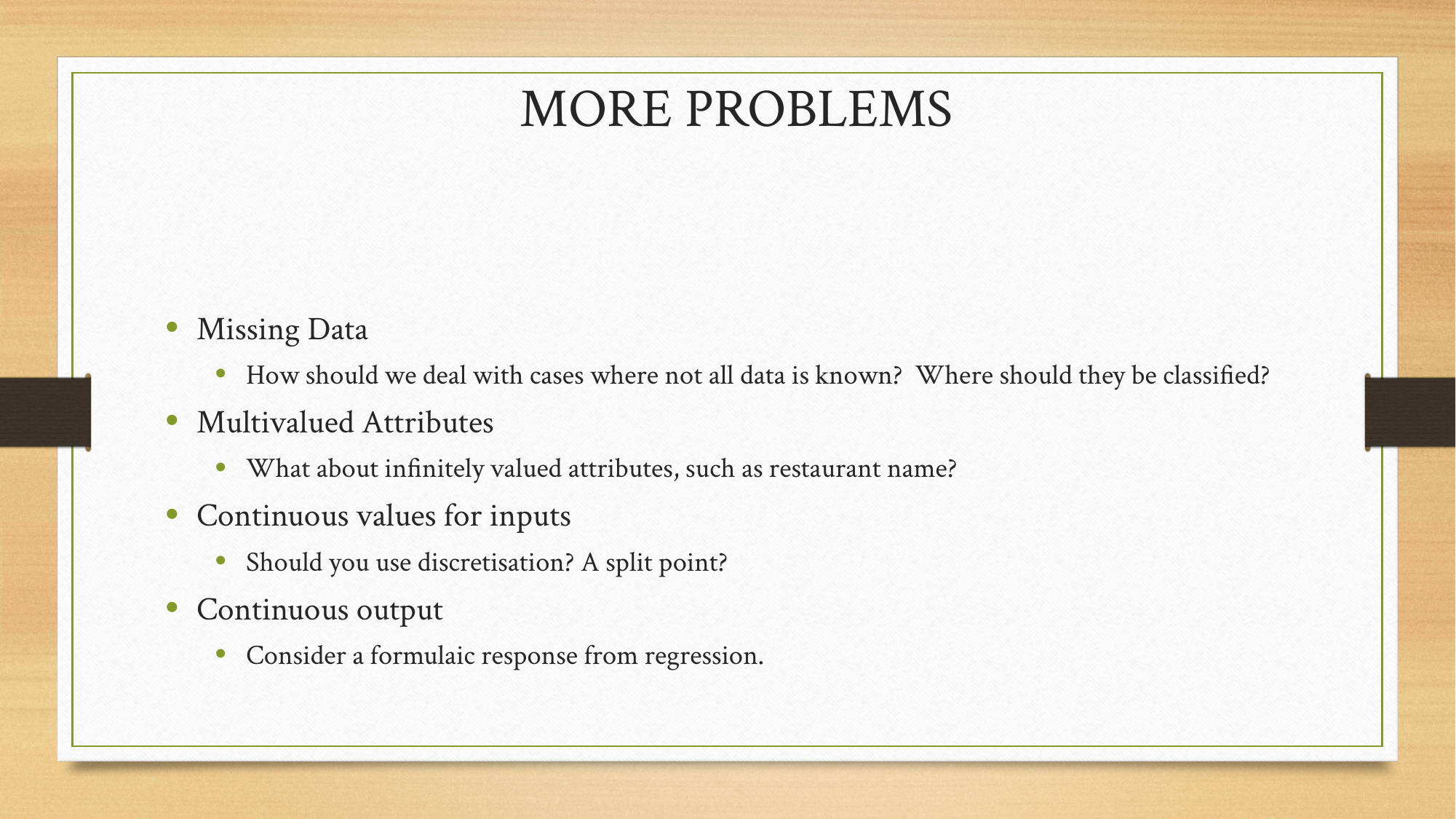

Missing Data
How should we deal with cases where not all data is known?  Where should they be classified?
Multivalued Attributes
What about infinitely valued attributes, such as restaurant name?
Continuous values for inputs
Should you use discretisation? A split point?
Continuous output
Consider a formulaic response from regression.
More Problems